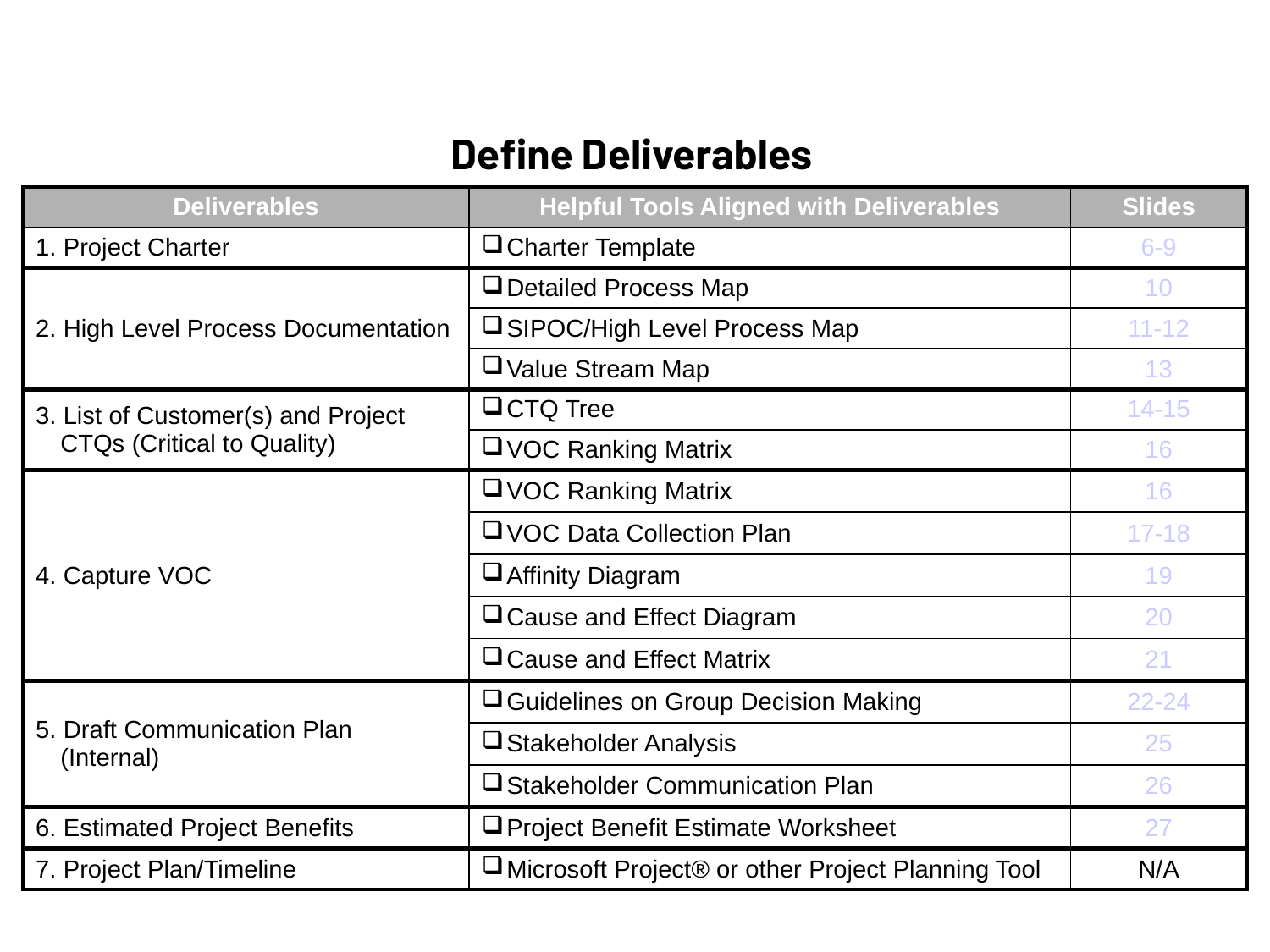

# Define Deliverables
| Deliverables | Helpful Tools Aligned with Deliverables | Slides |
| --- | --- | --- |
| 1. Project Charter | Charter Template | 6-9 |
| 2. High Level Process Documentation | Detailed Process Map | 10 |
|  | SIPOC/High Level Process Map | 11-12 |
|  | Value Stream Map | 13 |
| 3. List of Customer(s) and Project CTQs (Critical to Quality) | CTQ Tree | 14-15 |
|  | VOC Ranking Matrix | 16 |
| 4. Capture VOC | VOC Ranking Matrix | 16 |
|  | VOC Data Collection Plan | 17-18 |
|  | Affinity Diagram | 19 |
|  | Cause and Effect Diagram | 20 |
|  | Cause and Effect Matrix | 21 |
| 5. Draft Communication Plan (Internal) | Guidelines on Group Decision Making | 22-24 |
|  | Stakeholder Analysis | 25 |
|  | Stakeholder Communication Plan | 26 |
| 6. Estimated Project Benefits | Project Benefit Estimate Worksheet | 27 |
| 7. Project Plan/Timeline | Microsoft Project® or other Project Planning Tool | N/A |